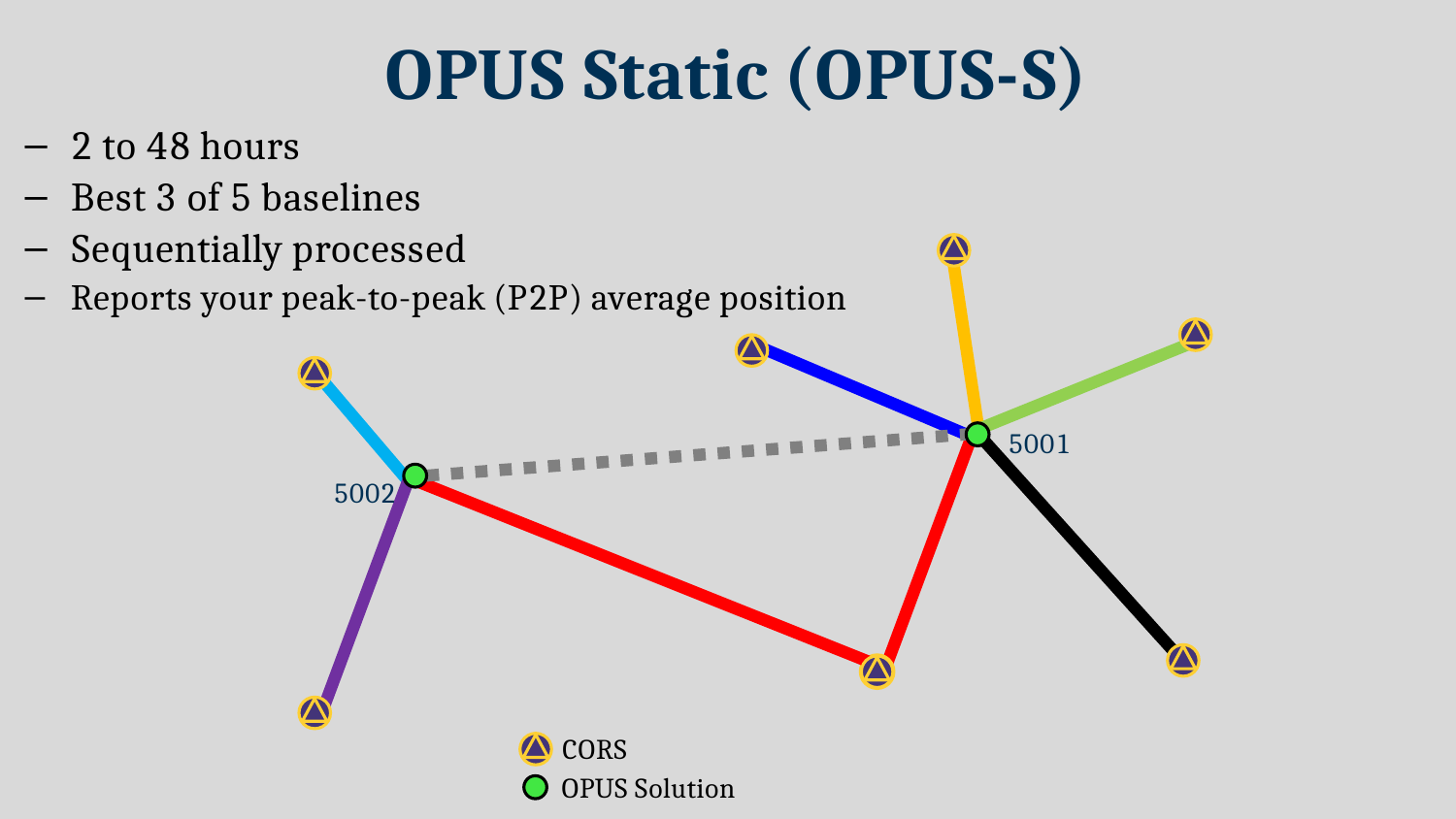

OPUS Static (OPUS-S)
2 to 48 hours
Best 3 of 5 baselines
Sequentially processed
Reports your peak-to-peak (P2P) average position

5001

5002

CORS

OPUS Solution